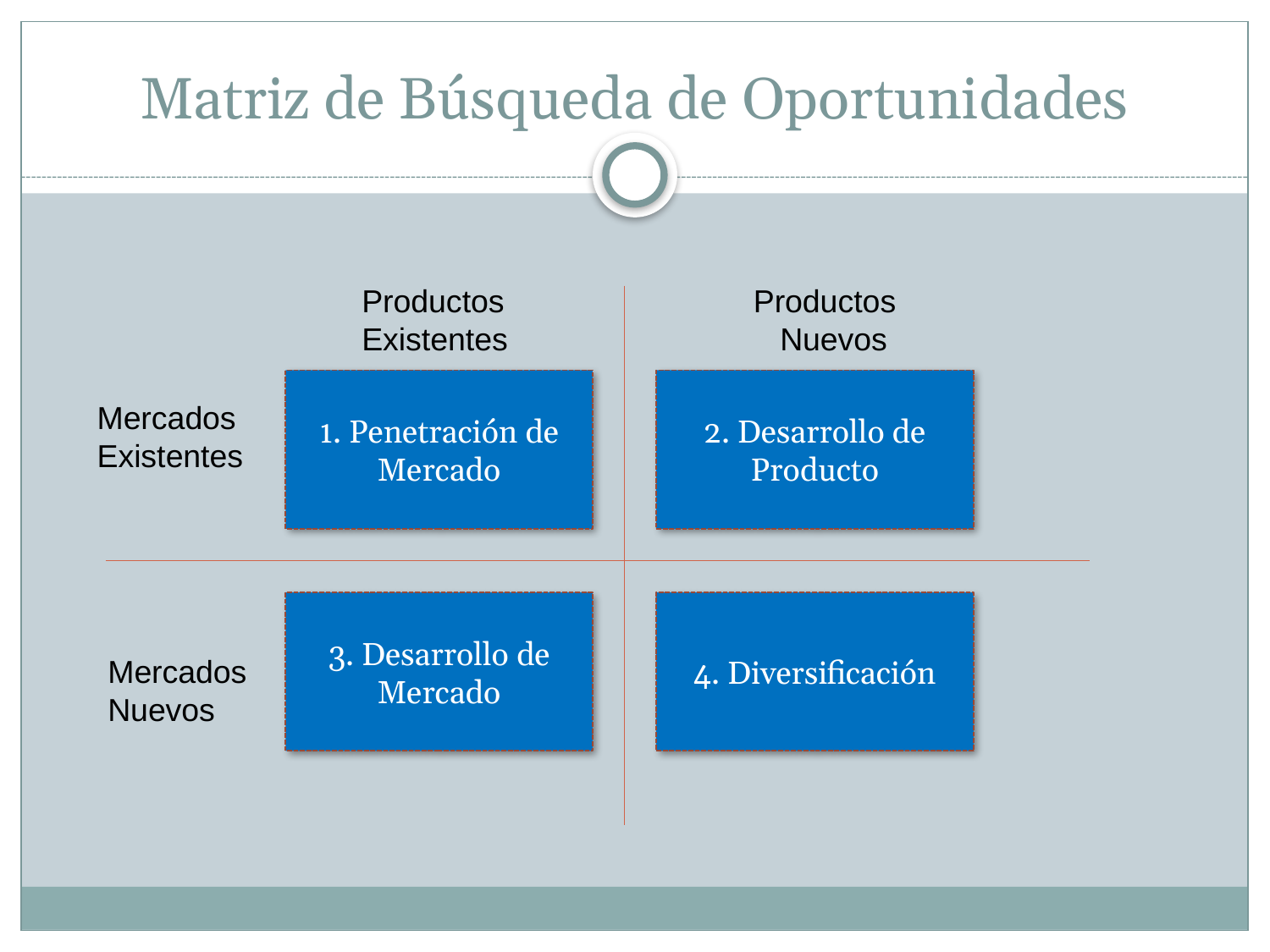

# Matriz de Búsqueda de Oportunidades
Productos
Existentes
Productos
   Nuevos
1. Penetración de Mercado
2. Desarrollo de Producto
Mercados
Existentes
3. Desarrollo de Mercado
4. Diversificación
Mercados
Nuevos